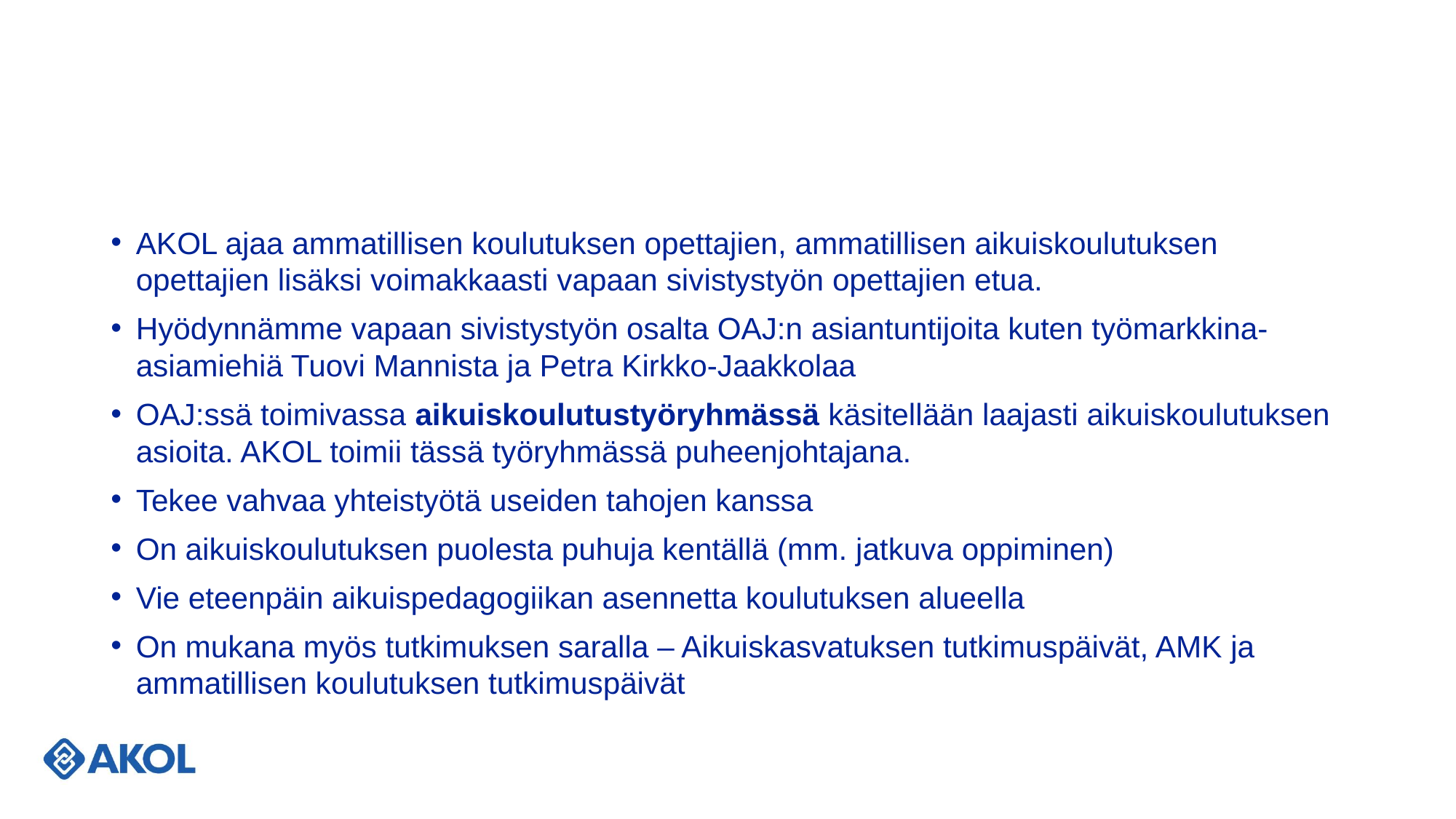

#
AKOL ajaa ammatillisen koulutuksen opettajien, ammatillisen aikuiskoulutuksen opettajien lisäksi voimakkaasti vapaan sivistystyön opettajien etua.
Hyödynnämme vapaan sivistystyön osalta OAJ:n asiantuntijoita kuten työmarkkina-asiamiehiä Tuovi Mannista ja Petra Kirkko-Jaakkolaa
OAJ:ssä toimivassa aikuiskoulutustyöryhmässä käsitellään laajasti aikuiskoulutuksen asioita. AKOL toimii tässä työryhmässä puheenjohtajana.
Tekee vahvaa yhteistyötä useiden tahojen kanssa
On aikuiskoulutuksen puolesta puhuja kentällä (mm. jatkuva oppiminen)
Vie eteenpäin aikuispedagogiikan asennetta koulutuksen alueella
On mukana myös tutkimuksen saralla – Aikuiskasvatuksen tutkimuspäivät, AMK ja ammatillisen koulutuksen tutkimuspäivät